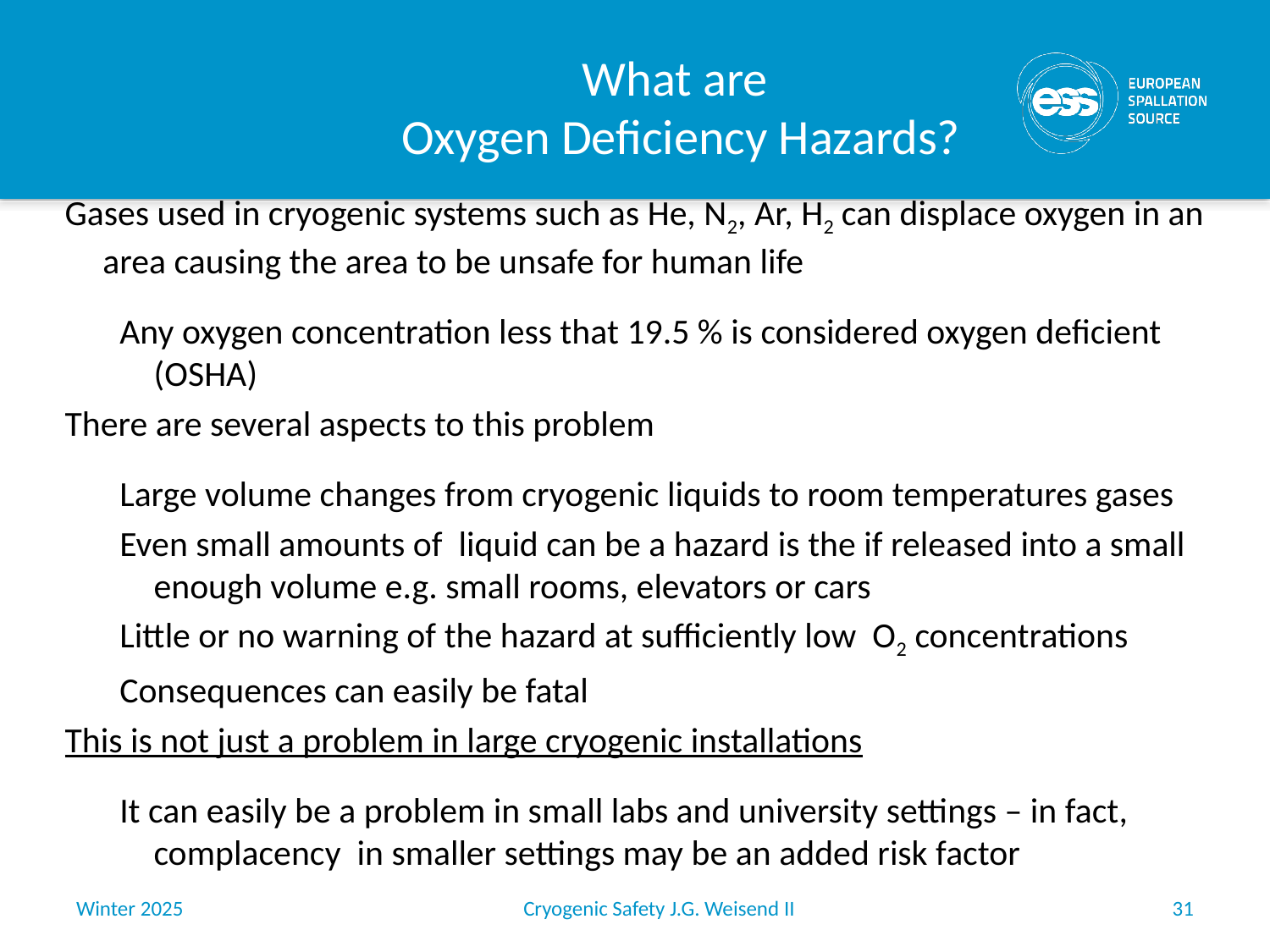

# What are Oxygen Deficiency Hazards?
Gases used in cryogenic systems such as He, N2, Ar, H2 can displace oxygen in an area causing the area to be unsafe for human life
Any oxygen concentration less that 19.5 % is considered oxygen deficient (OSHA)
There are several aspects to this problem
Large volume changes from cryogenic liquids to room temperatures gases
Even small amounts of  liquid can be a hazard is the if released into a small enough volume e.g. small rooms, elevators or cars
Little or no warning of the hazard at sufficiently low  O2 concentrations
Consequences can easily be fatal
This is not just a problem in large cryogenic installations
It can easily be a problem in small labs and university settings – in fact, complacency  in smaller settings may be an added risk factor

Winter 2025
Cryogenic Safety J.G. Weisend II
31